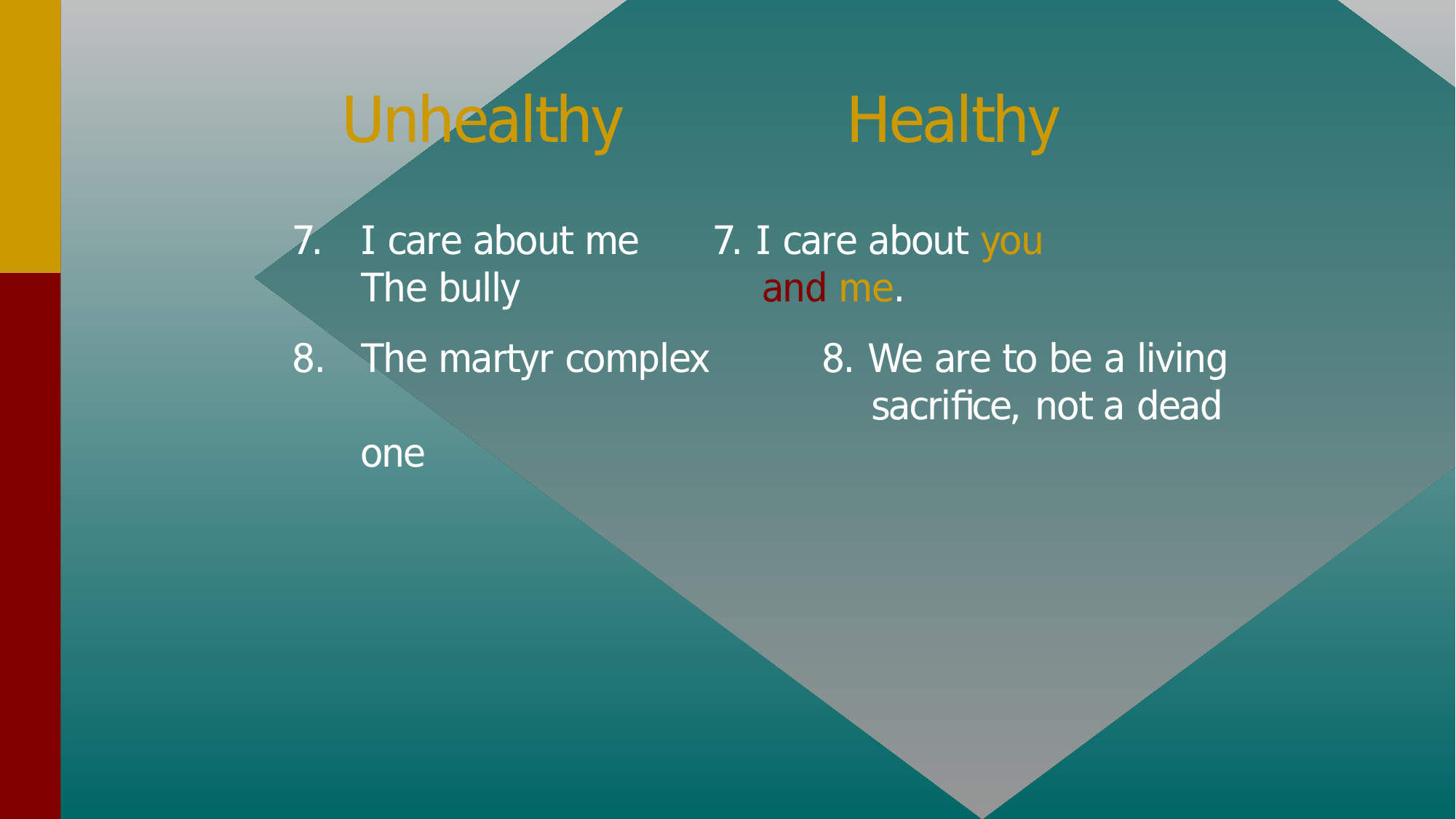

# Unhealthy			Healthy
I care about me	  7. I care about you
The bully		      and me.
The martyr complex	  8. We are to be a living
				      sacrifice, not a dead one